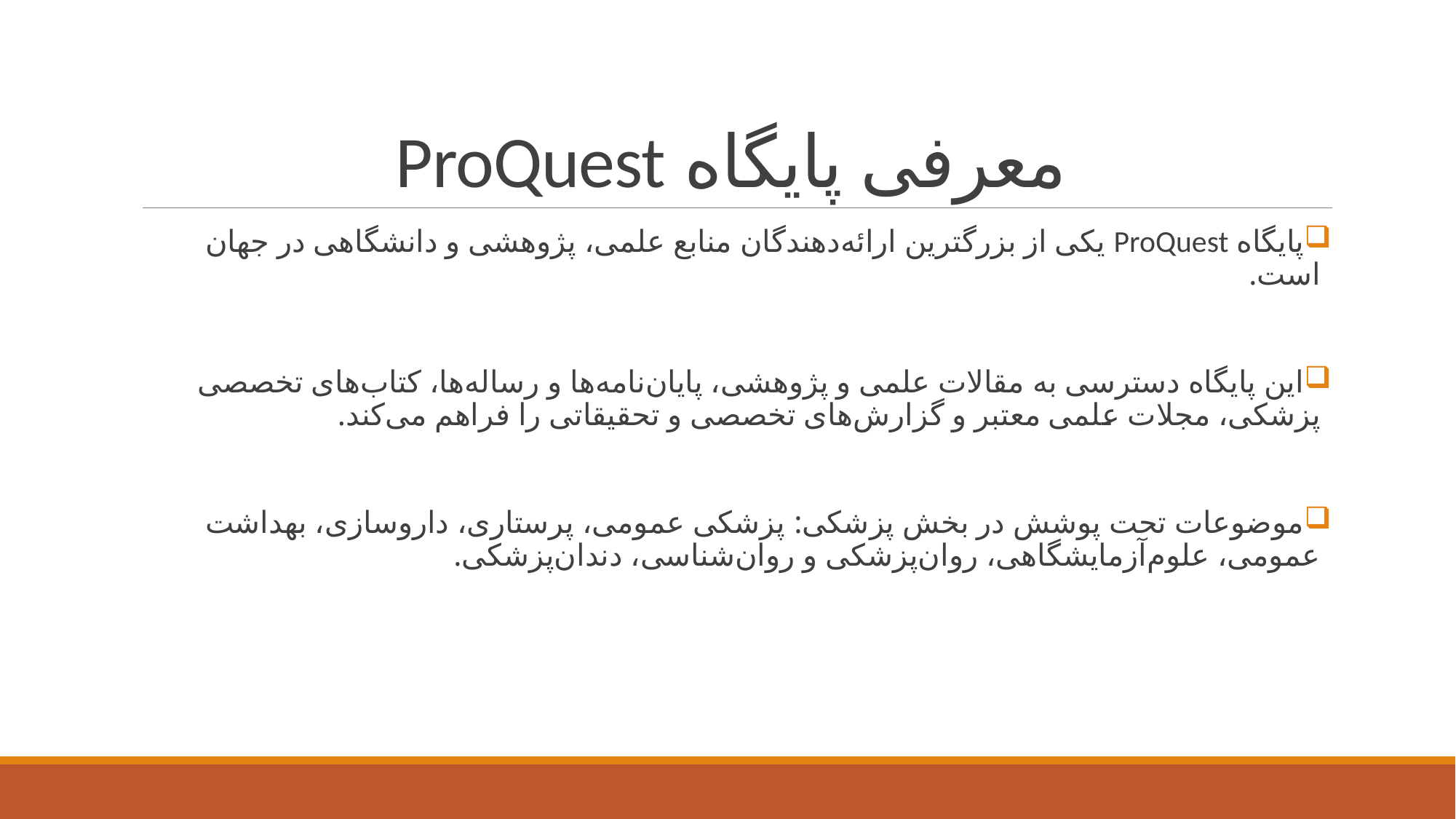

# معرفی پایگاه ProQuest
پایگاه ProQuest یکی از بزرگترین ارائه‌دهندگان منابع علمی، پژوهشی و دانشگاهی در جهان است.

این پایگاه دسترسی به مقالات علمی و پژوهشی، پایان‌نامه‌ها و رساله‌ها، کتاب‌های تخصصی پزشکی، مجلات علمی معتبر و گزارش‌های تخصصی و تحقیقاتی را فراهم می‌کند.

موضوعات تحت پوشش در بخش پزشکی: پزشکی عمومی، پرستاری، داروسازی، بهداشت عمومی، علوم‌آزمایشگاهی، روان‌پزشکی و روان‌شناسی، دندان‌پزشکی.